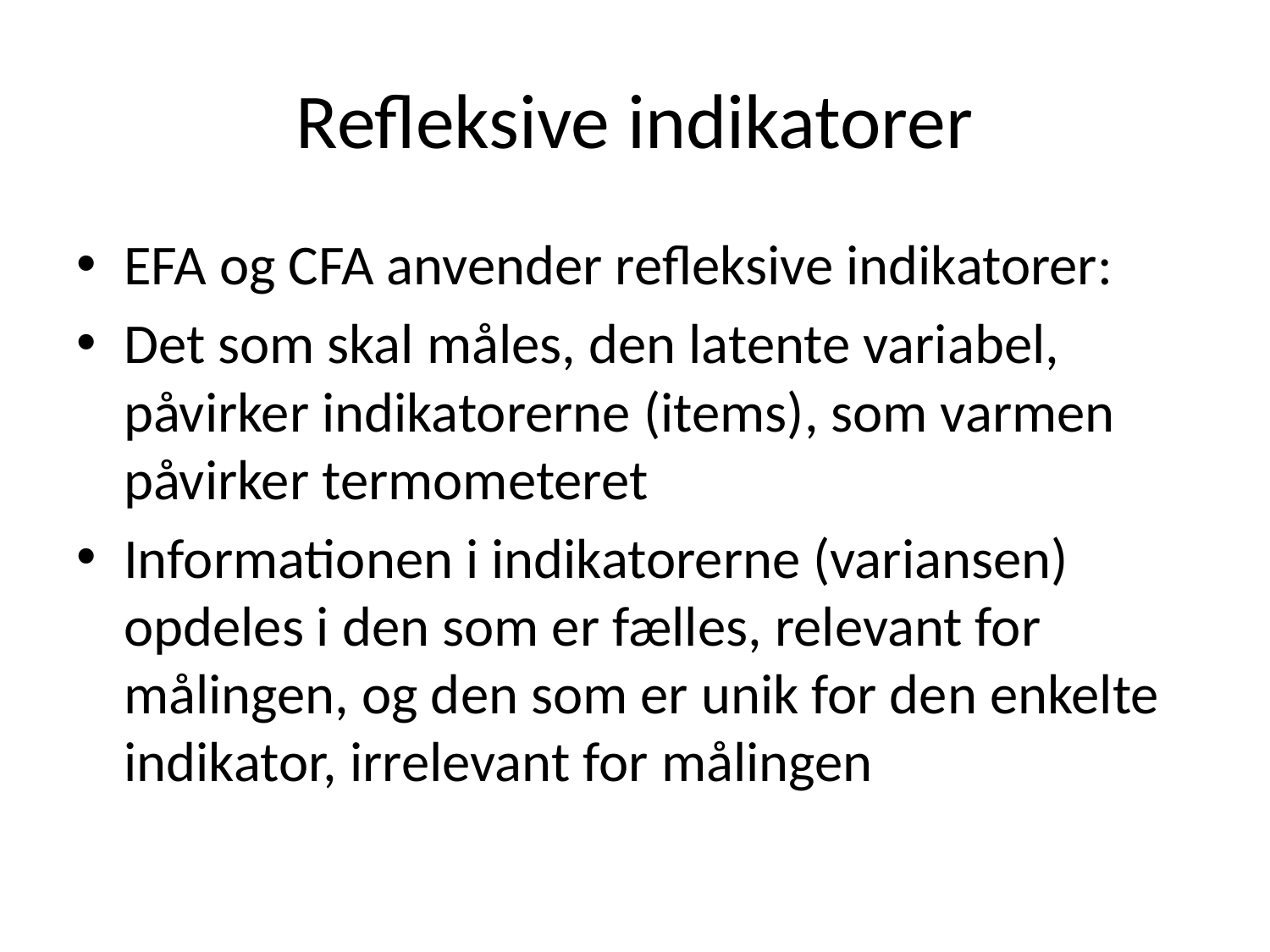

# Refleksive indikatorer
EFA og CFA anvender refleksive indikatorer:
Det som skal måles, den latente variabel, påvirker indikatorerne (items), som varmen påvirker termometeret
Informationen i indikatorerne (variansen) opdeles i den som er fælles, relevant for målingen, og den som er unik for den enkelte indikator, irrelevant for målingen